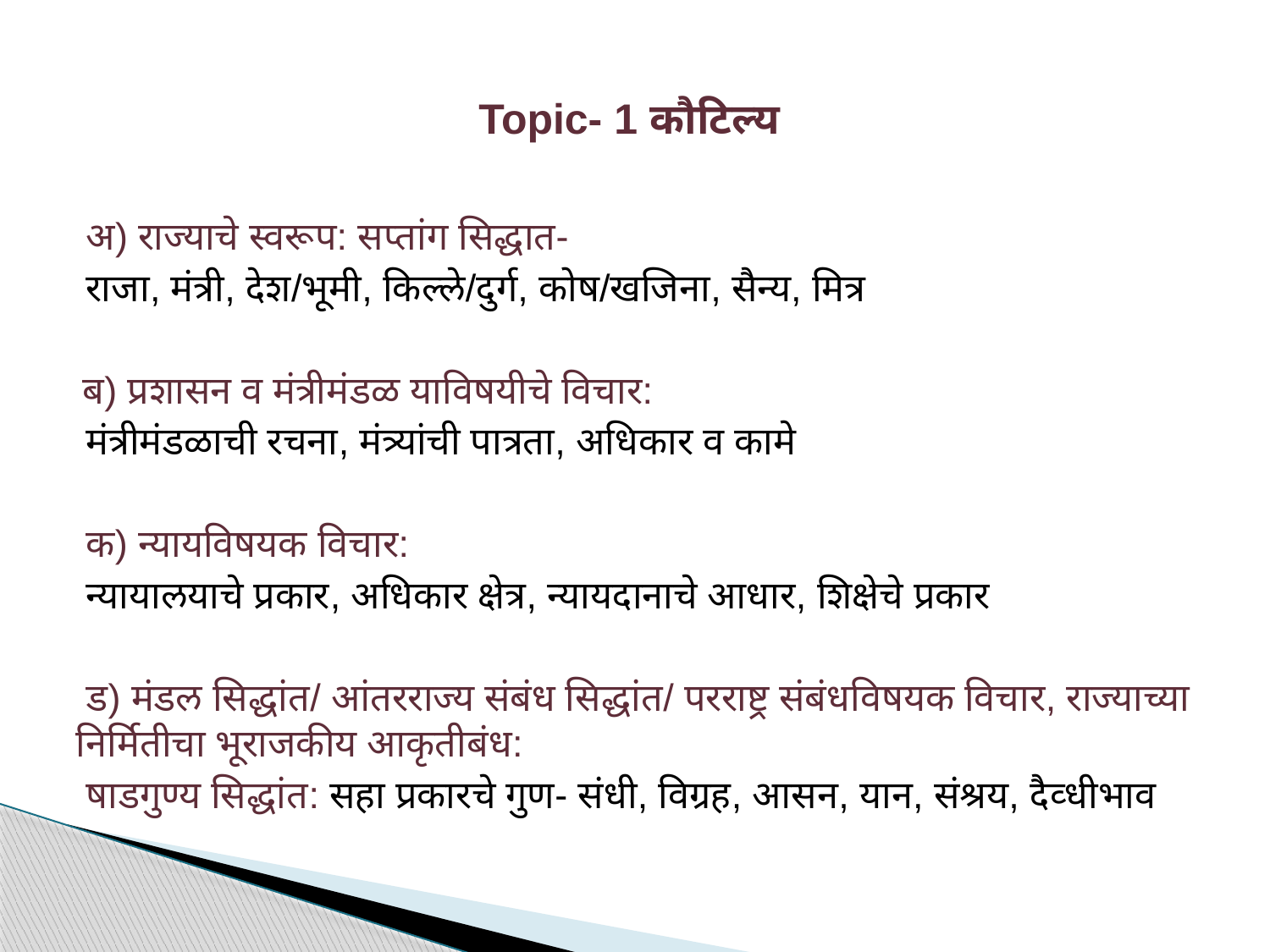

# Topic- 1 कौटिल्य
 अ) राज्याचे स्वरूप: सप्तांग सिद्धात-
 राजा, मंत्री, देश/भूमी, किल्ले/दुर्ग, कोष/खजिना, सैन्य, मित्र

 ब) प्रशासन व मंत्रीमंडळ याविषयीचे विचार:
 मंत्रीमंडळाची रचना, मंत्र्यांची पात्रता, अधिकार व कामे

 क) न्यायविषयक विचार:
 न्यायालयाचे प्रकार, अधिकार क्षेत्र, न्यायदानाचे आधार, शिक्षेचे प्रकार

 ड) मंडल सिद्धांत/ आंतरराज्य संबंध सिद्धांत/ परराष्ट्र संबंधविषयक विचार, राज्याच्या निर्मितीचा भूराजकीय आकृतीबंध:
 षाडगुण्य सिद्धांत: सहा प्रकारचे गुण- संधी, विग्रह, आसन, यान, संश्रय, दैव्धीभाव